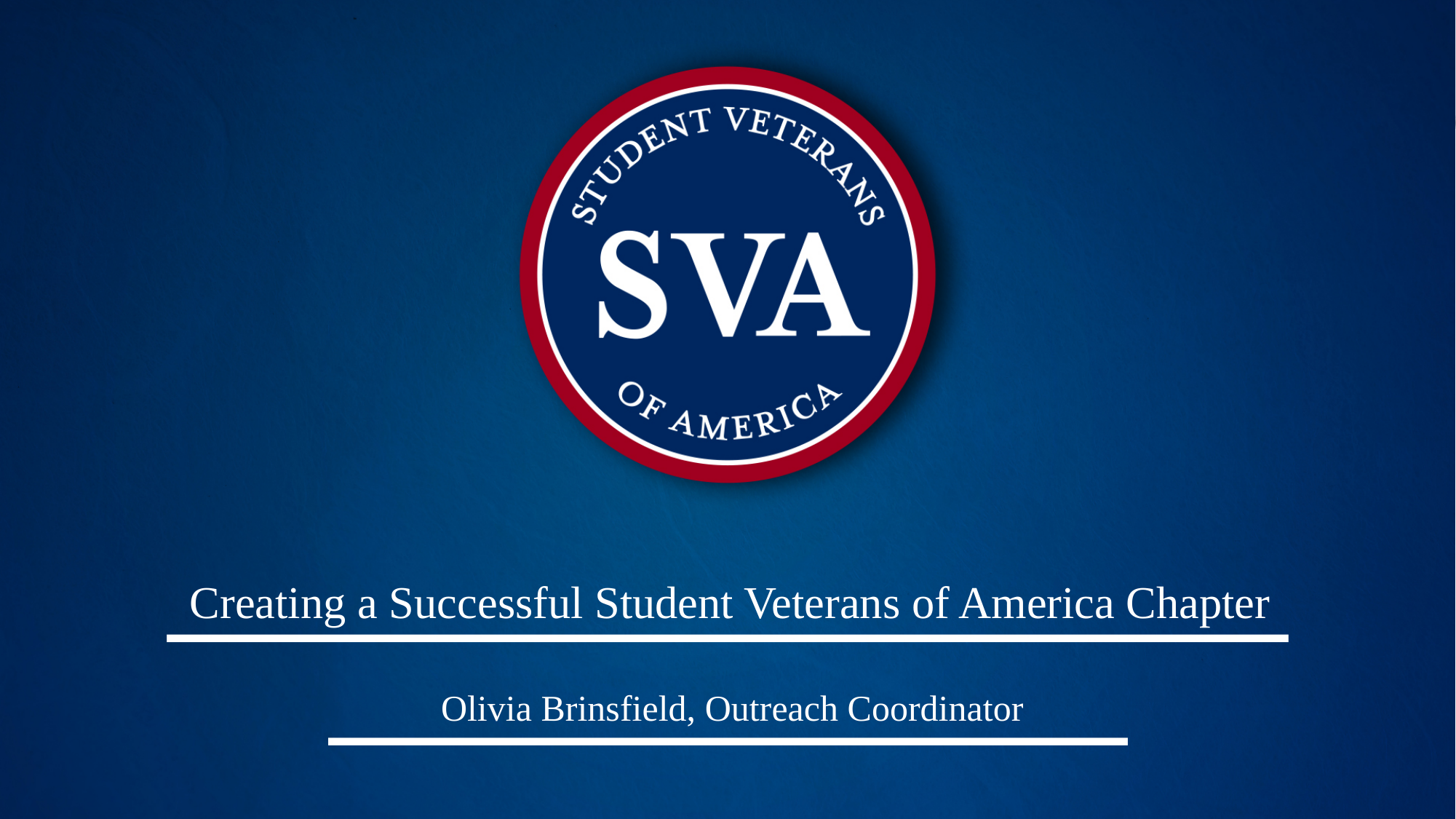

# Creating a Successful Student Veterans of America Chapter
Olivia Brinsfield, Outreach Coordinator